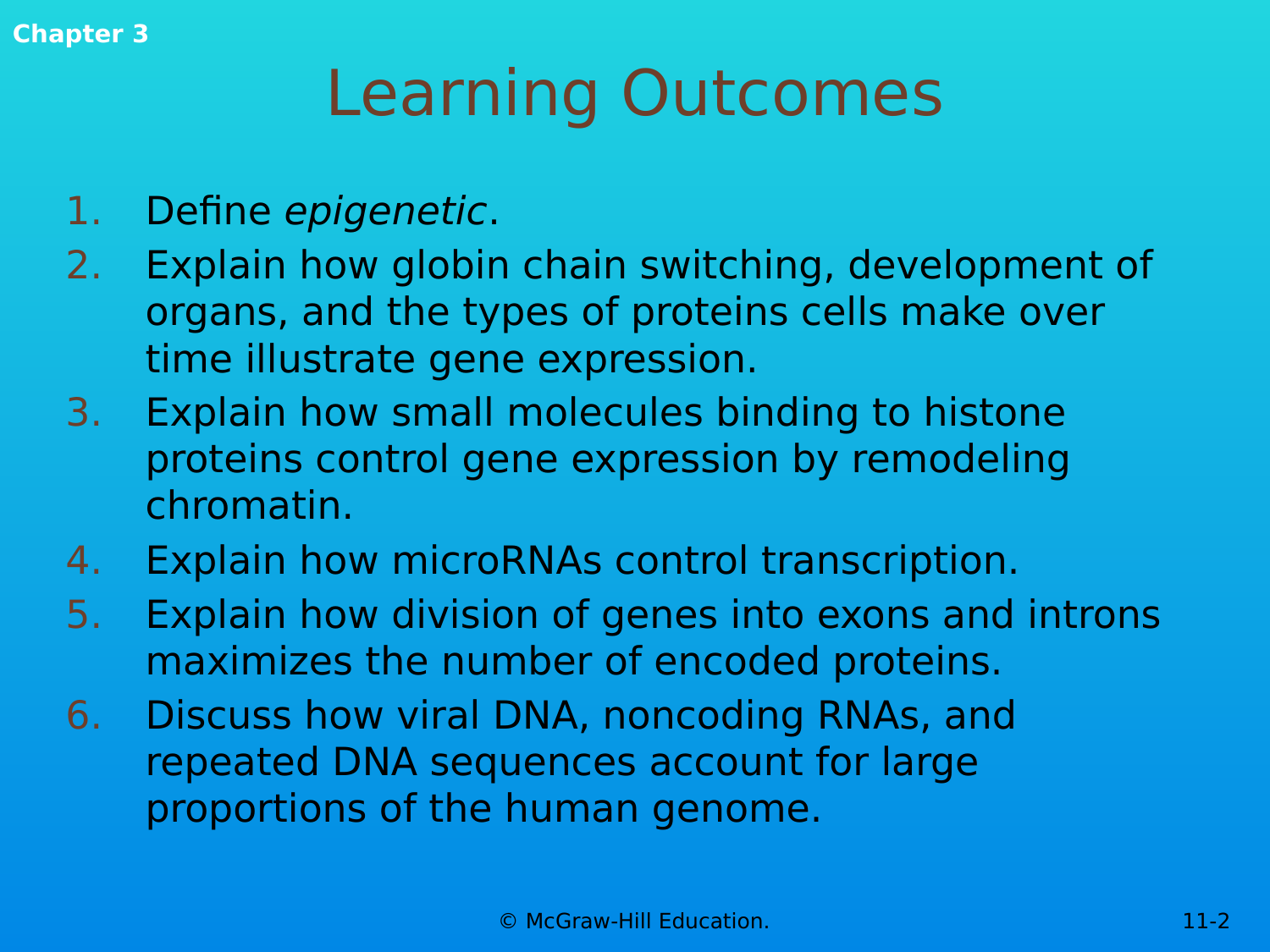

# Learning Outcomes
Define epigenetic.
Explain how globin chain switching, development of organs, and the types of proteins cells make over time illustrate gene expression.
Explain how small molecules binding to histone proteins control gene expression by remodeling chromatin.
Explain how microRNAs control transcription.
Explain how division of genes into exons and introns maximizes the number of encoded proteins.
Discuss how viral DNA, noncoding RNAs, and repeated DNA sequences account for large proportions of the human genome.